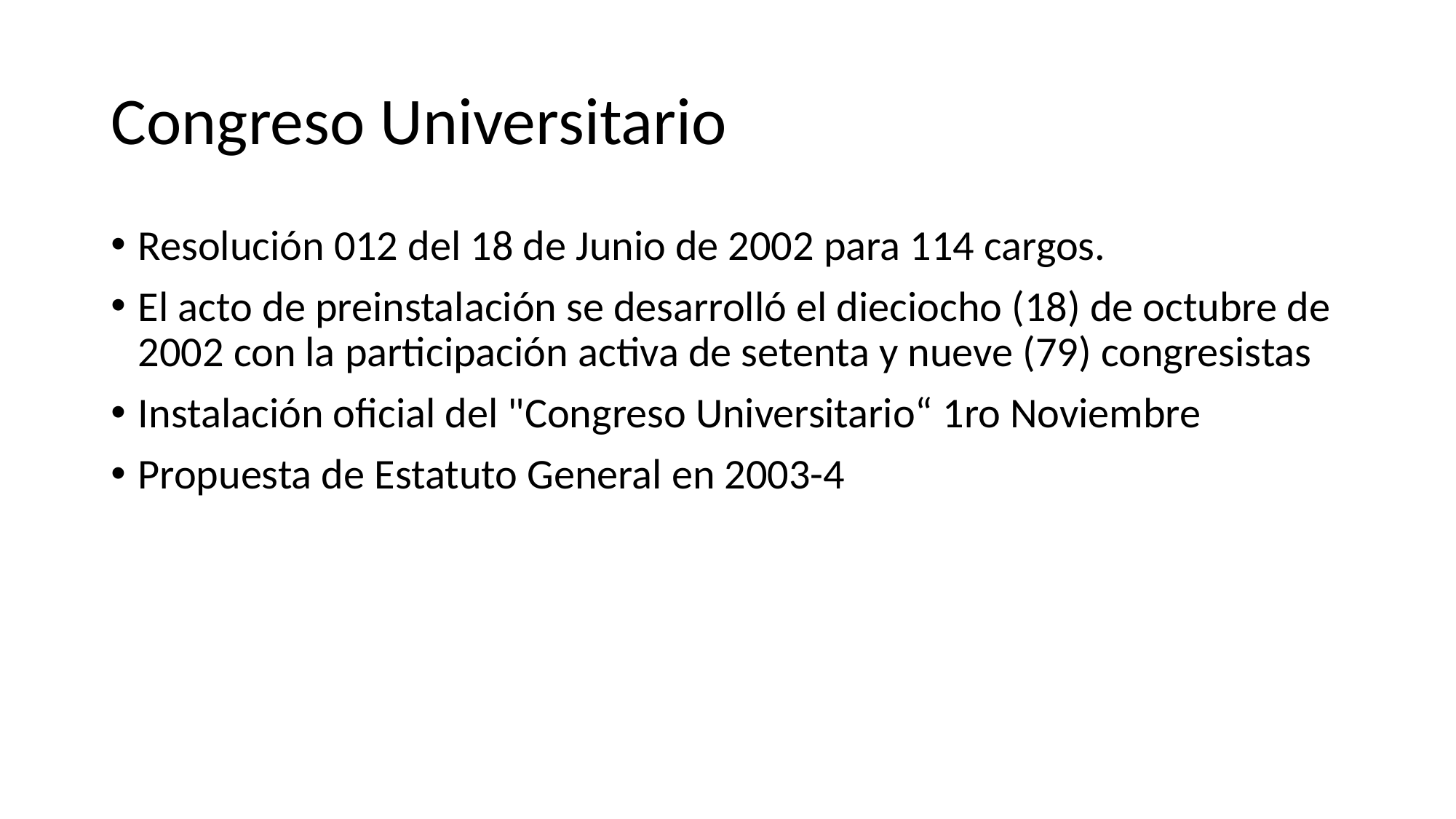

# Congreso Universitario
Resolución 012 del 18 de Junio de 2002 para 114 cargos.
El acto de preinstalación se desarrolló el dieciocho (18) de octubre de 2002 con la participación activa de setenta y nueve (79) congresistas
Instalación oficial del "Congreso Universitario“ 1ro Noviembre
Propuesta de Estatuto General en 2003-4